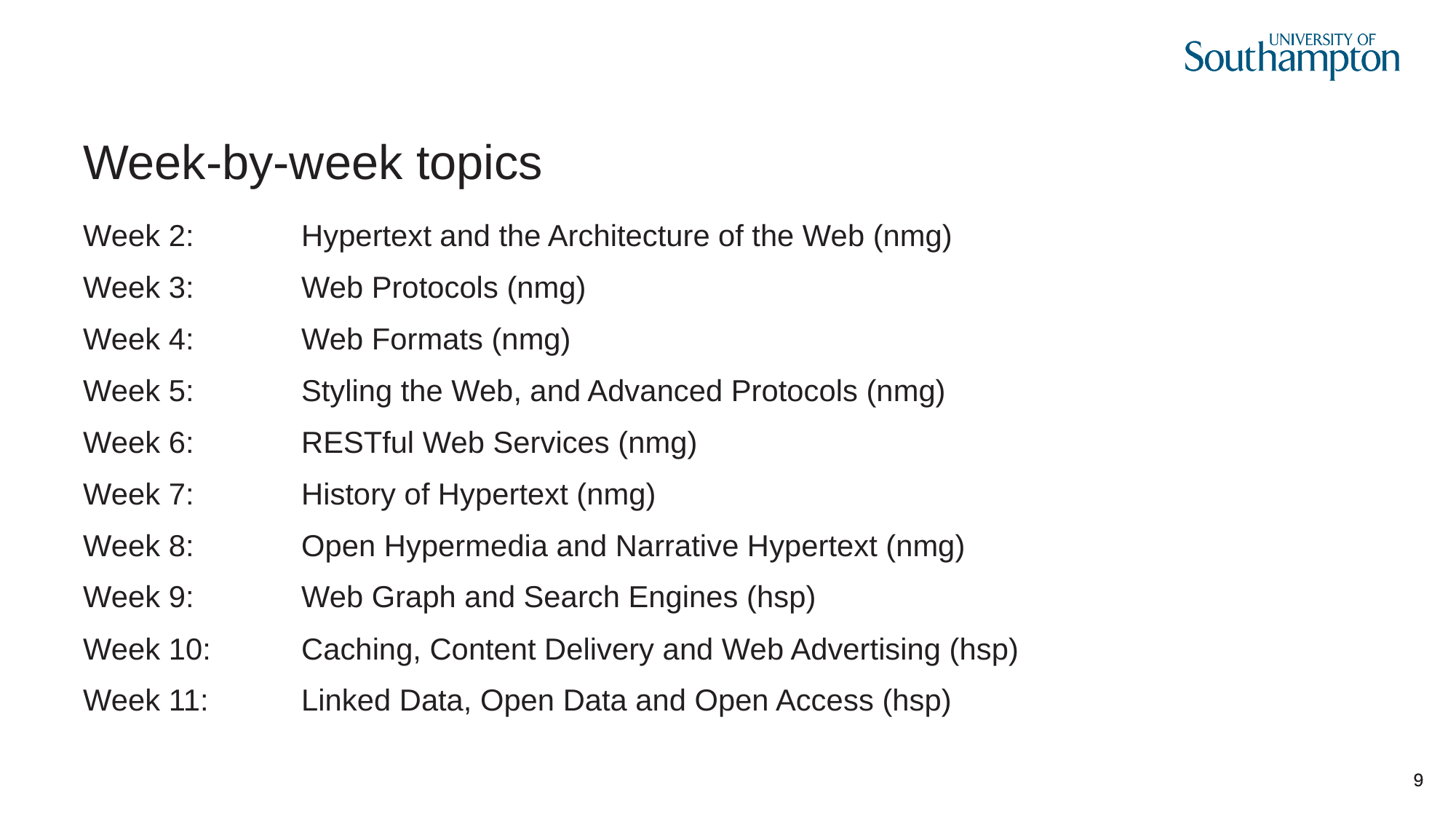

# Week-by-week topics
Week 2:	Hypertext and the Architecture of the Web (nmg)
Week 3:	Web Protocols (nmg)
Week 4:	Web Formats (nmg)
Week 5:	Styling the Web, and Advanced Protocols (nmg)
Week 6:	RESTful Web Services (nmg)
Week 7:	History of Hypertext (nmg)
Week 8:	Open Hypermedia and Narrative Hypertext (nmg)
Week 9:	Web Graph and Search Engines (hsp)
Week 10:	Caching, Content Delivery and Web Advertising (hsp)
Week 11:	Linked Data, Open Data and Open Access (hsp)

9